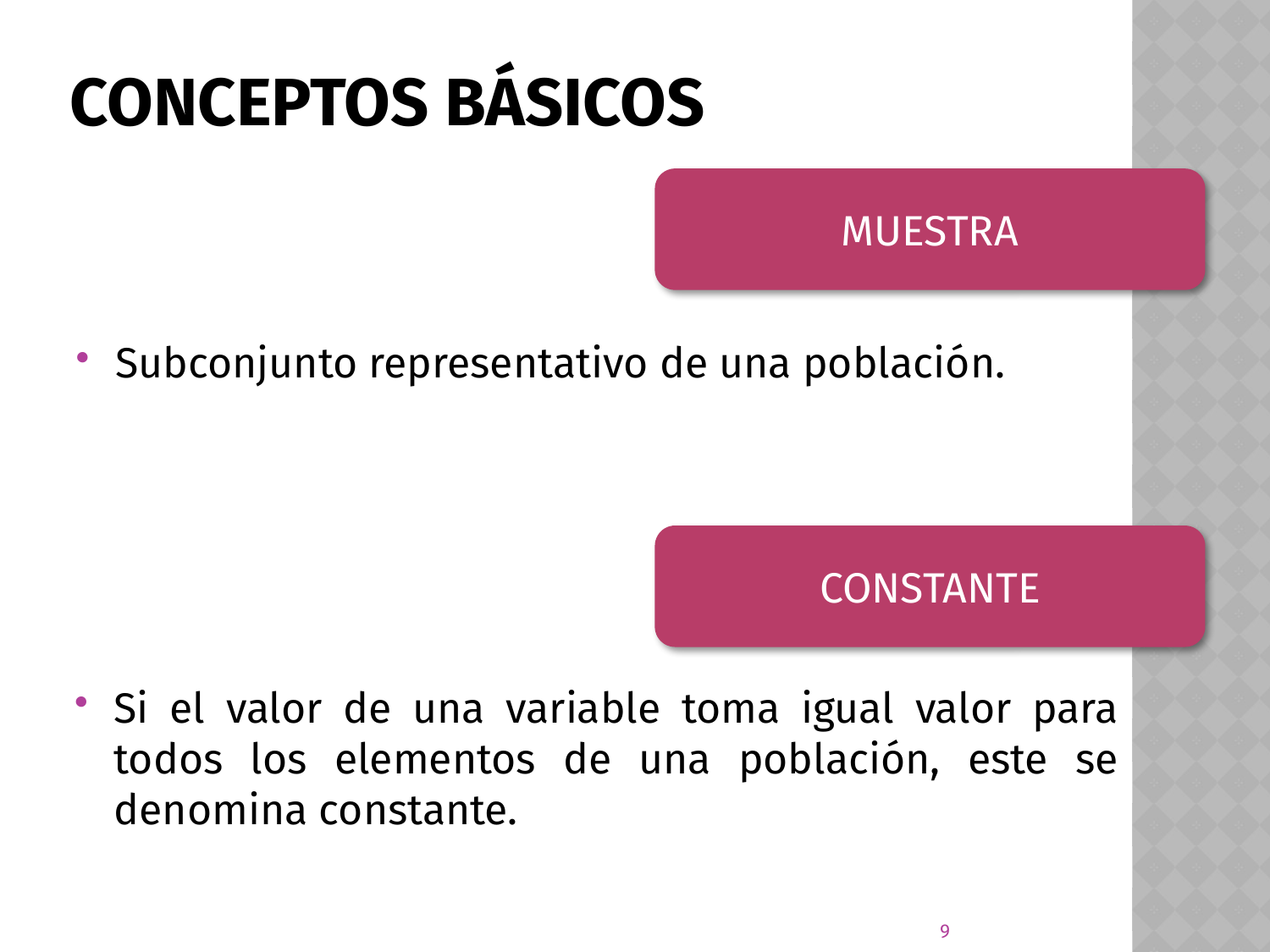

# CONCEPTOS BÁSICOS
MUESTRA
Subconjunto representativo de una población.
CONSTANTE
Si el valor de una variable toma igual valor para todos los elementos de una población, este se denomina constante.
9